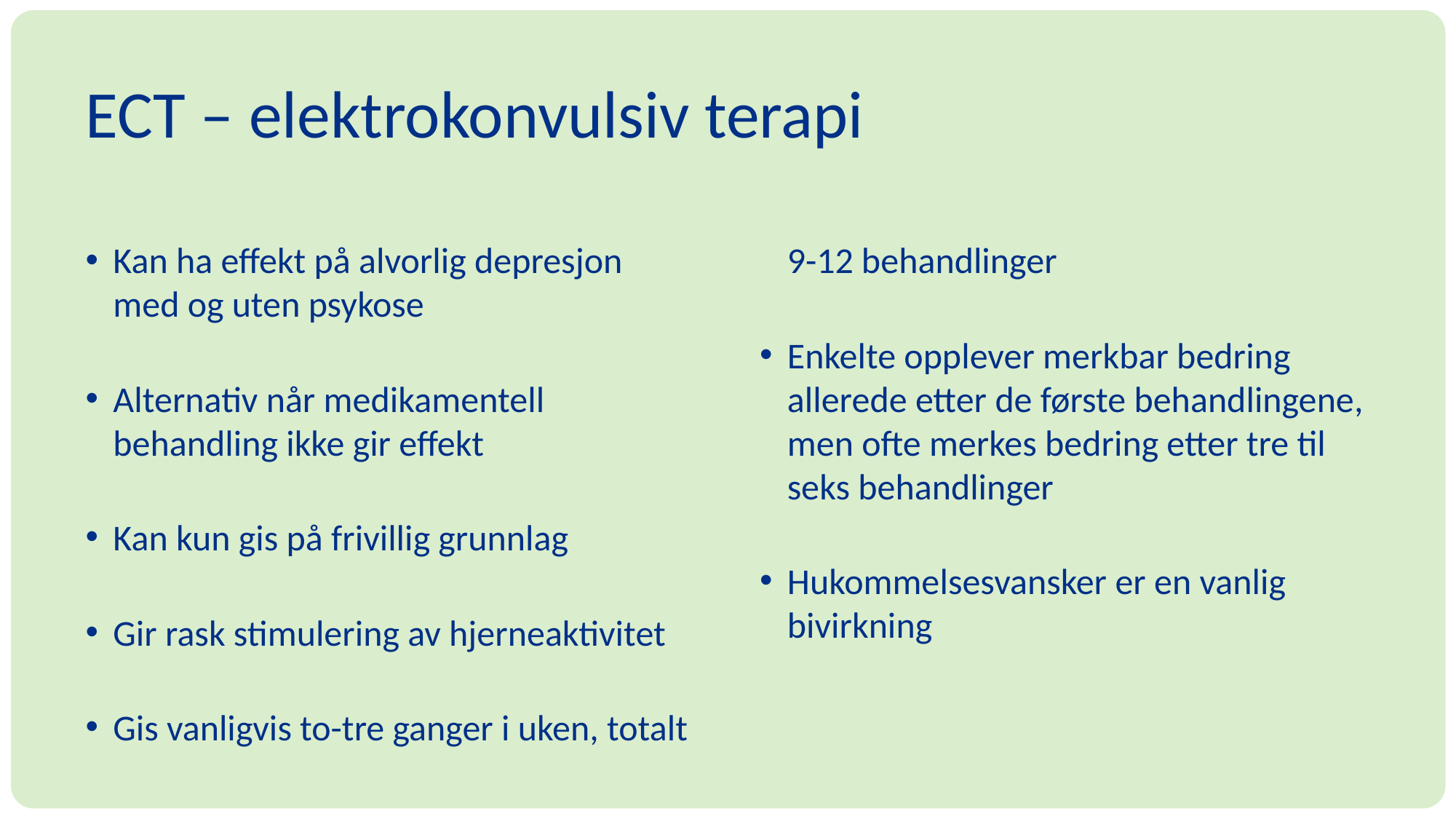

ECT – elektrokonvulsiv terapi

Kan ha effekt på alvorlig depresjon med og uten psykose

Alternativ når medikamentell behandling ikke gir effekt

Kan kun gis på frivillig grunnlag

Gir rask stimulering av hjerneaktivitet

Gis vanligvis to-tre ganger i uken, totalt 9-12 behandlinger

Enkelte opplever merkbar bedring allerede etter de første behandlingene, men ofte merkes bedring etter tre til seks behandlinger

Hukommelsesvansker er en vanlig bivirkning